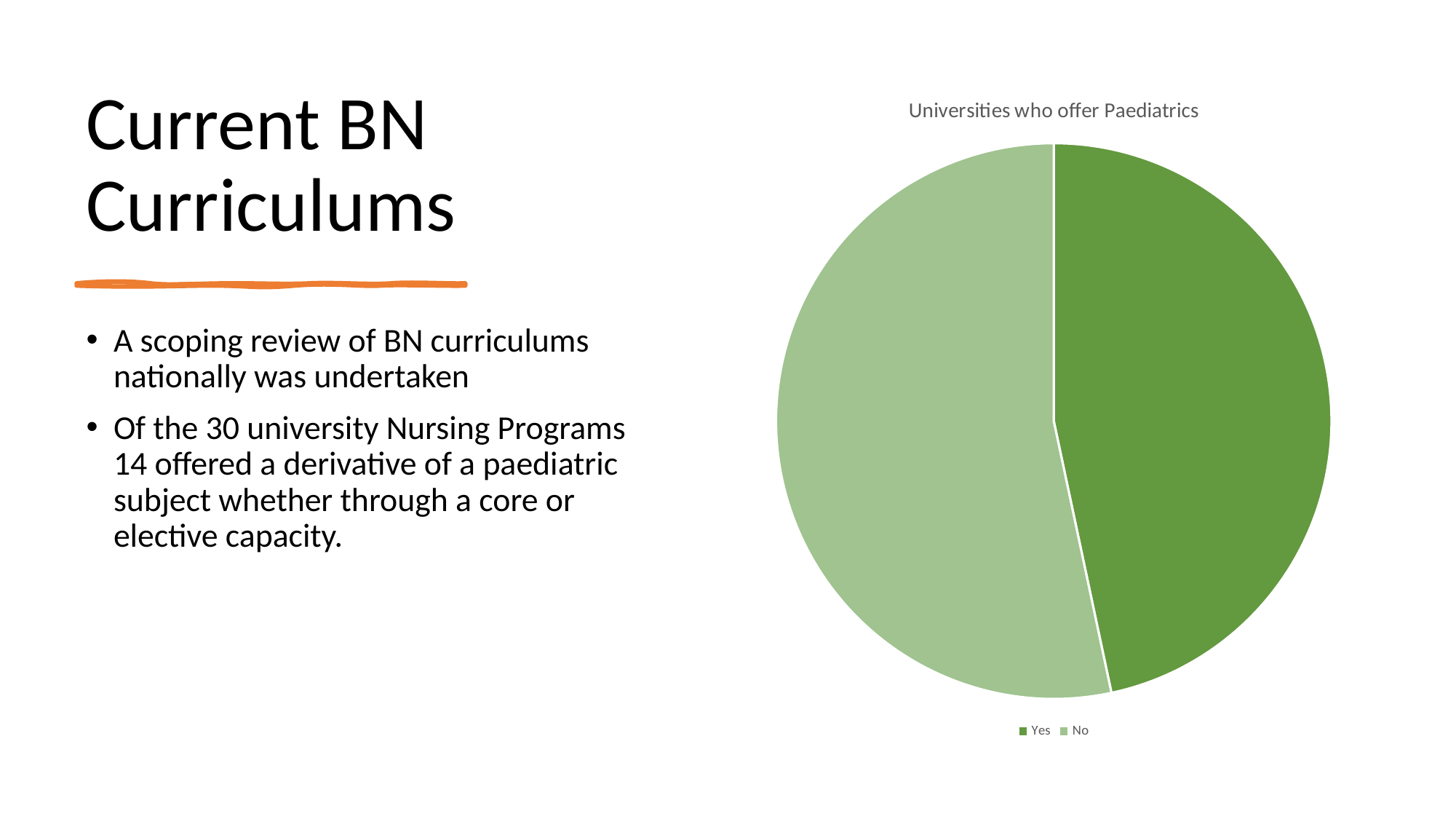

# Current BN Curriculums

### Chart: Universities who offer Paediatrics

| Category | Number of Universities |
|---|---|
| Yes | 14.0 |
| No | 16.0 |
A scoping review of BN curriculums nationally was undertaken
Of the 30 university Nursing Programs 14 offered a derivative of a paediatric subject whether through a core or elective capacity.